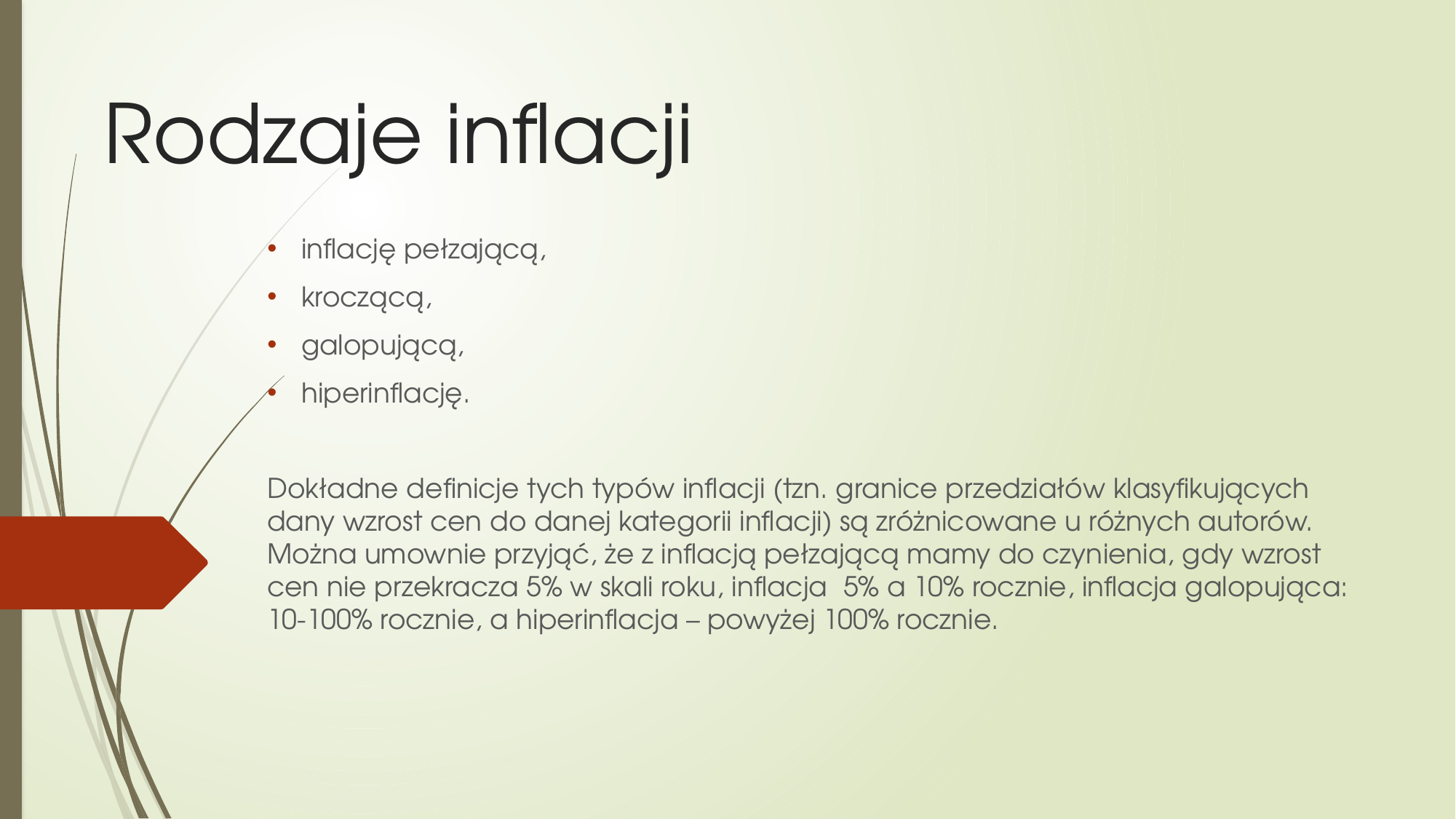

# Rodzaje inflacji
inflację pełzającą,
kroczącą,
galopującą,
hiperinflację.

Dokładne definicje tych typów inflacji (tzn. granice przedziałów klasyfikujących dany wzrost cen do danej kategorii inflacji) są zróżnicowane u różnych autorów. Można umownie przyjąć, że z inflacją pełzającą mamy do czynienia, gdy wzrost cen nie przekracza 5% w skali roku, inflacja  5% a 10% rocznie, inflacja galopująca: 10-100% rocznie, a hiperinflacja – powyżej 100% rocznie.